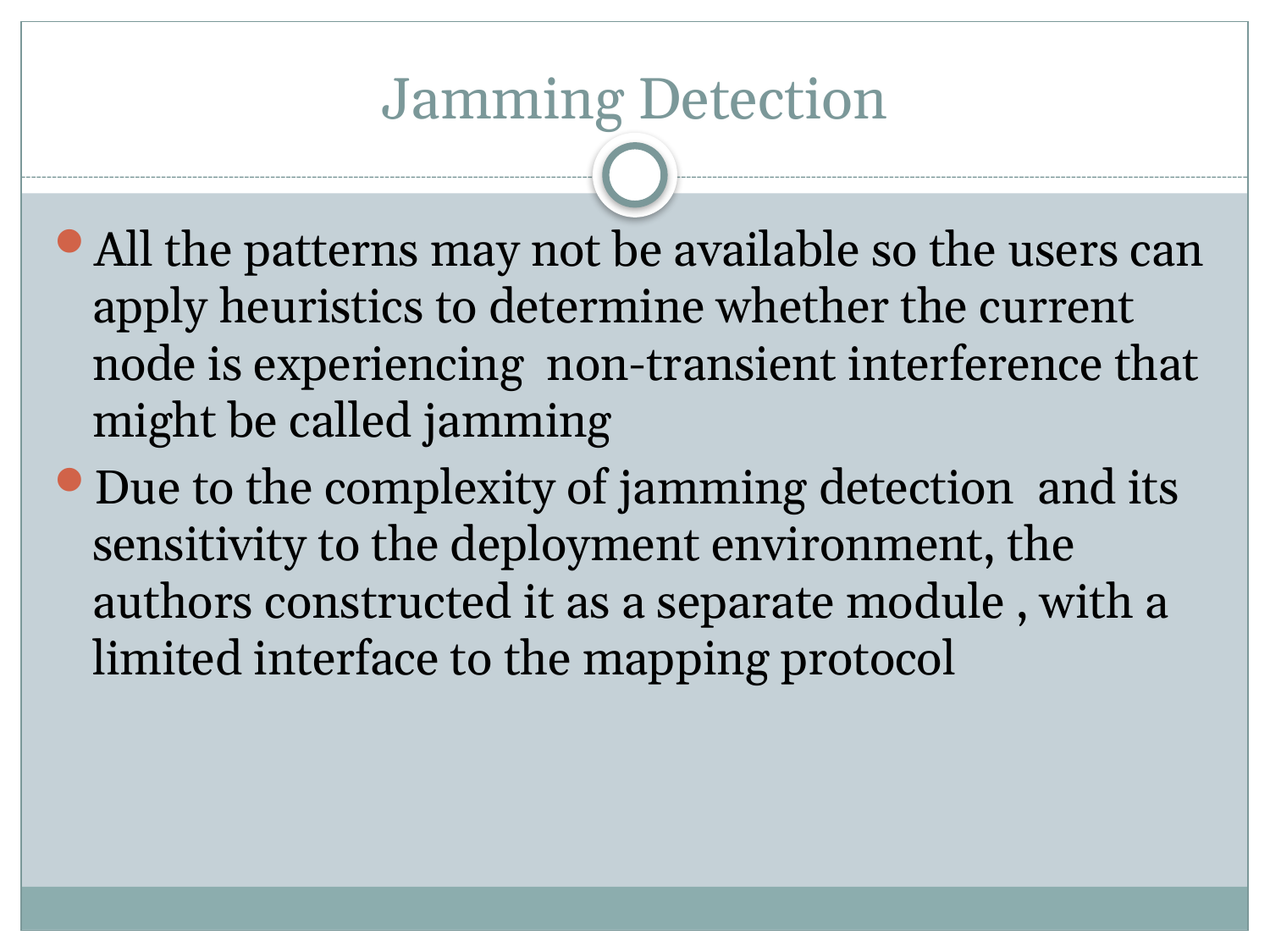

# Jamming Detection
All the patterns may not be available so the users can apply heuristics to determine whether the current node is experiencing  non-transient interference that might be called jamming
Due to the complexity of jamming detection  and its sensitivity to the deployment environment, the authors constructed it as a separate module , with a limited interface to the mapping protocol